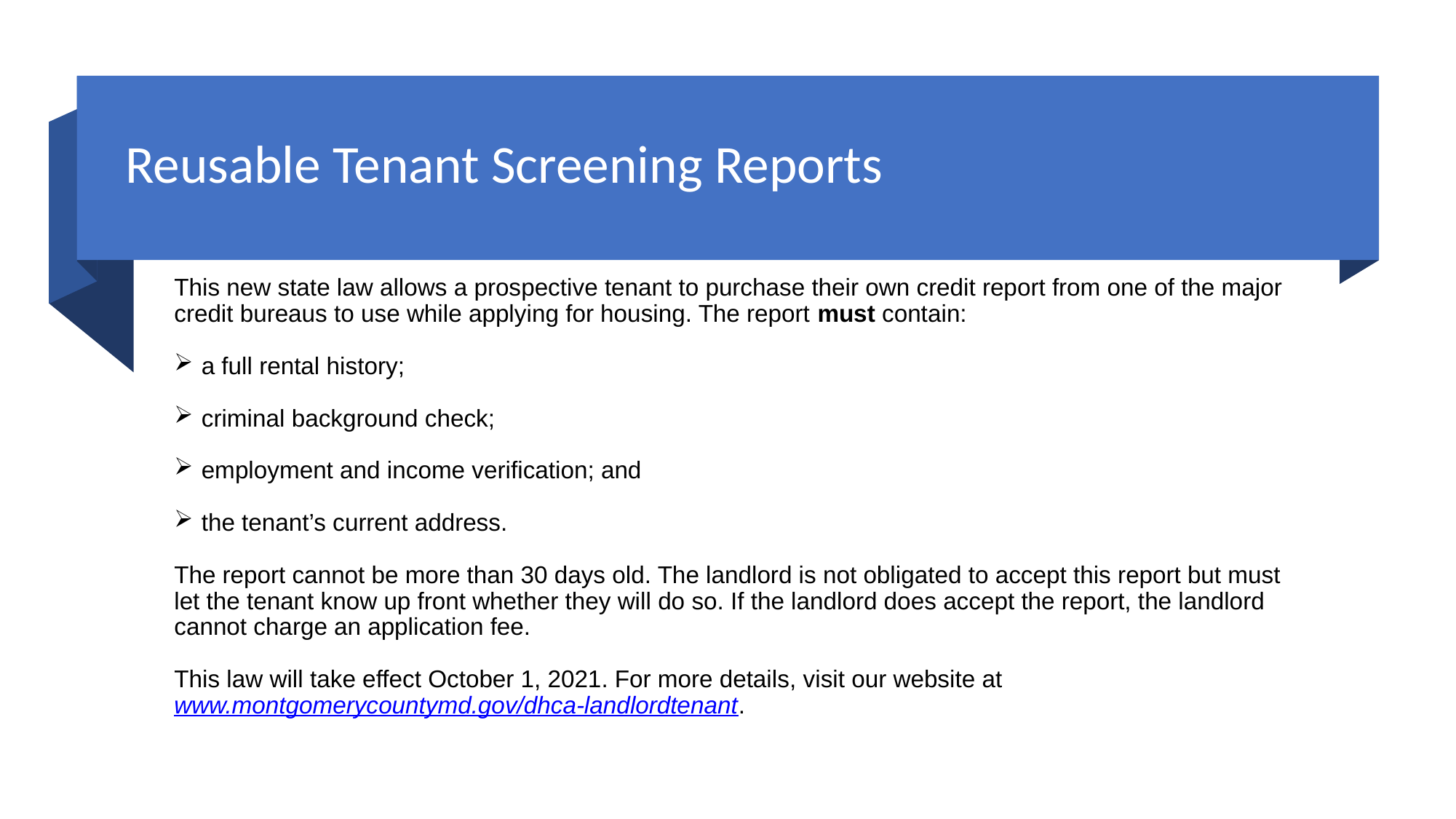

# Reusable Tenant Screening Reports

This new state law allows a prospective tenant to purchase their own credit report from one of the major credit bureaus to use while applying for housing. The report must contain:

a full rental history;

criminal background check;

employment and income verification; and

the tenant’s current address.

The report cannot be more than 30 days old. The landlord is not obligated to accept this report but must let the tenant know up front whether they will do so. If the landlord does accept the report, the landlord cannot charge an application fee.

This law will take effect October 1, 2021. For more details, visit our website at www.montgomerycountymd.gov/dhca-landlordtenant.